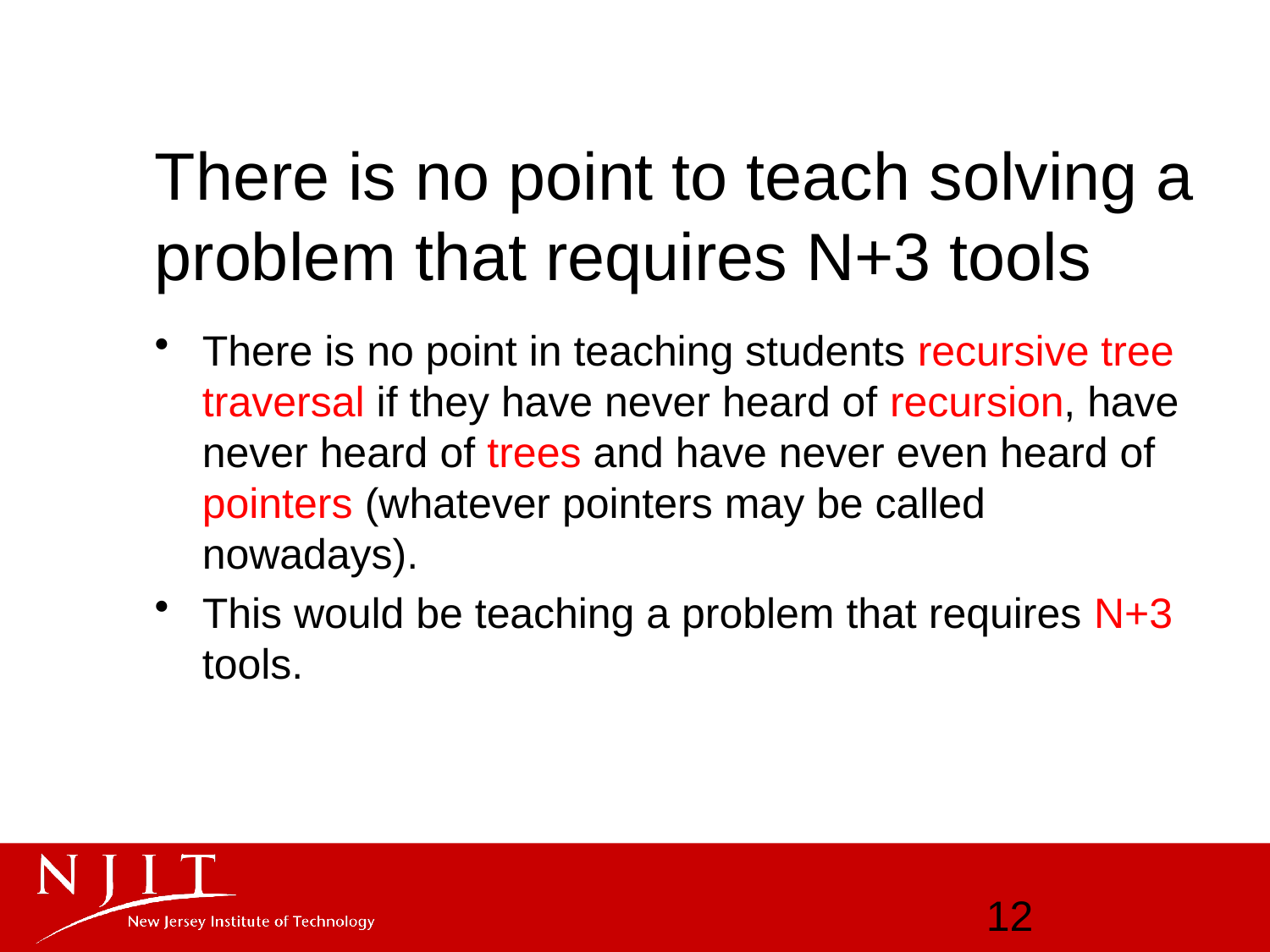

# There is no point to teach solving a problem that requires N+3 tools
There is no point in teaching students recursive tree traversal if they have never heard of recursion, have never heard of trees and have never even heard of pointers (whatever pointers may be called nowadays).
This would be teaching a problem that requires N+3 tools.
12